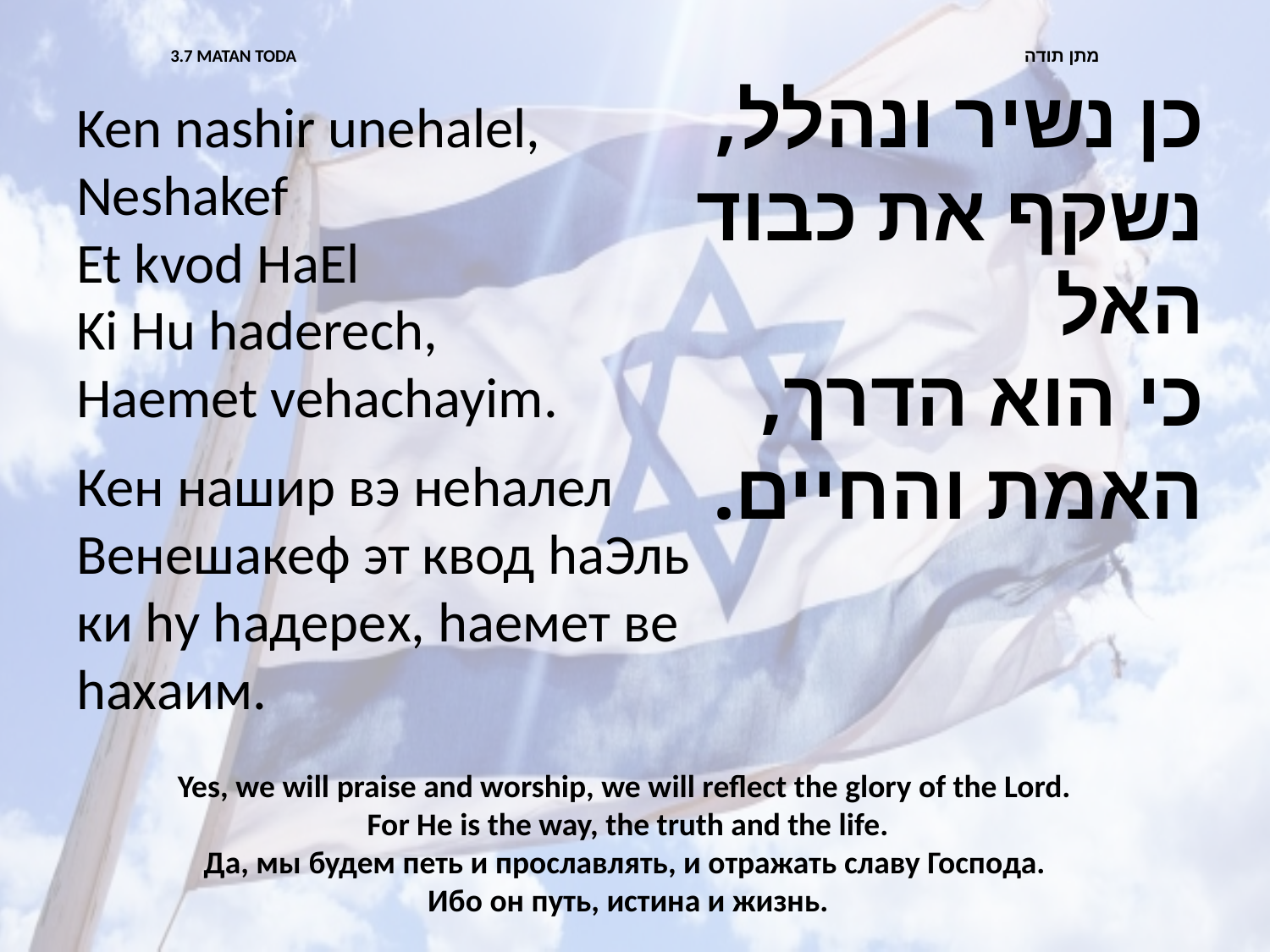

# 3.7 MATAN TODA                                                                                                                                                                                     מתן תודה
כן נשיר ונהלל,
נשקף את כבוד האל
כי הוא הדרך,
האמת והחיים.

Ken nashir unehalel,
Neshakef
Et kvod HaEl
Ki Hu haderech,
Haemet vehachayim.

Кен нашир вэ неhалел
Венешакеф эт квод hаЭль ки hу hадерех, hаемет ве hахаим.
Yes, we will praise and worship, we will reflect the glory of the Lord.
For He is the way, the truth and the life.
Да, мы будем петь и прославлять, и отражать славу Господа.
Ибо он путь, истина и жизнь.